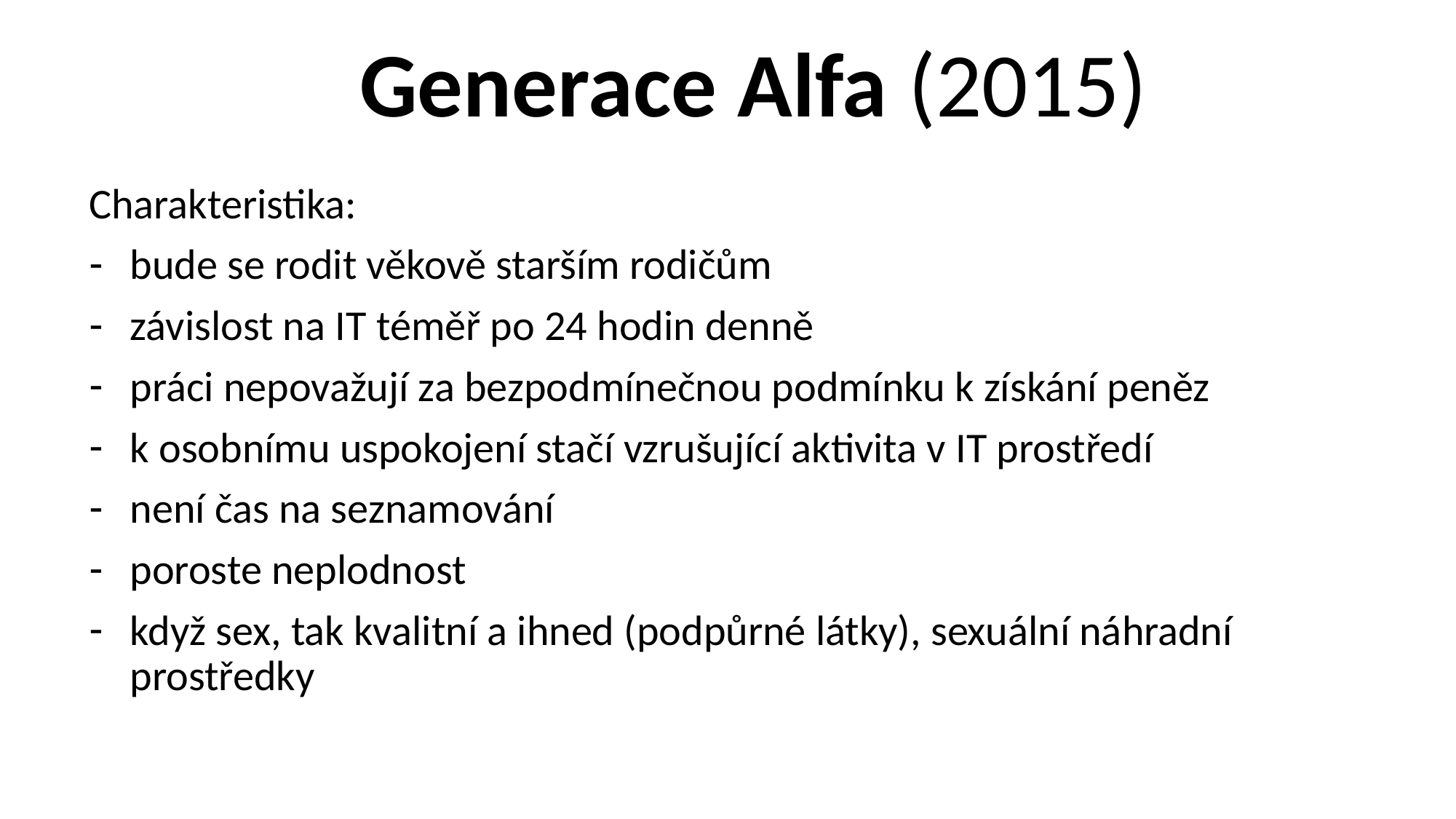

# Generace Alfa (2015)
Charakteristika:
bude se rodit věkově starším rodičům
závislost na IT téměř po 24 hodin denně
práci nepovažují za bezpodmínečnou podmínku k získání peněz
k osobnímu uspokojení stačí vzrušující aktivita v IT prostředí
není čas na seznamování
poroste neplodnost
když sex, tak kvalitní a ihned (podpůrné látky), sexuální náhradní prostředky